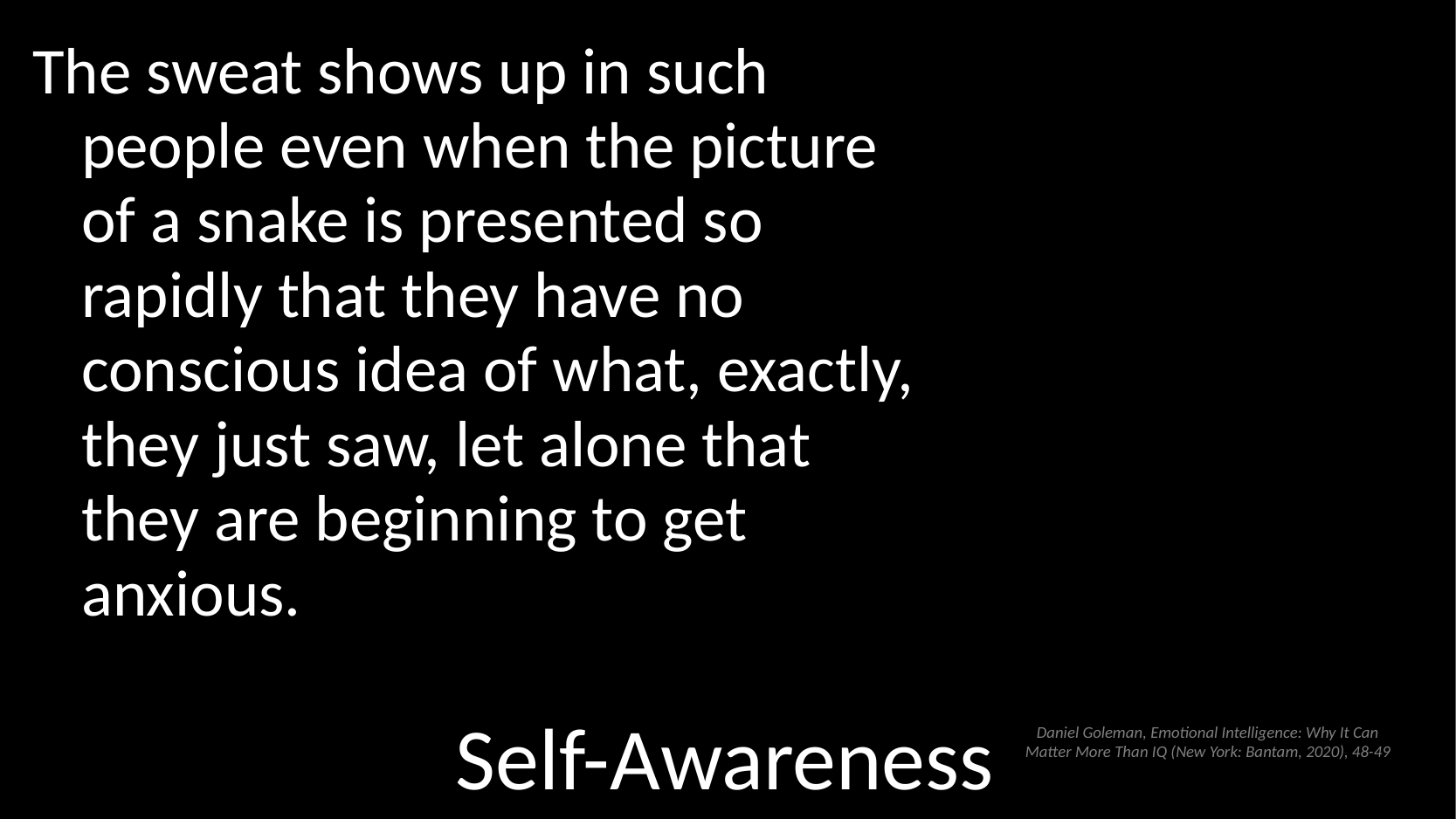

The sweat shows up in such people even when the picture of a snake is presented so rapidly that they have no conscious idea of what, exactly, they just saw, let alone that they are beginning to get anxious.
# Self-Awareness
Daniel Goleman, Emotional Intelligence: Why It Can Matter More Than IQ (New York: Bantam, 2020), 48-49